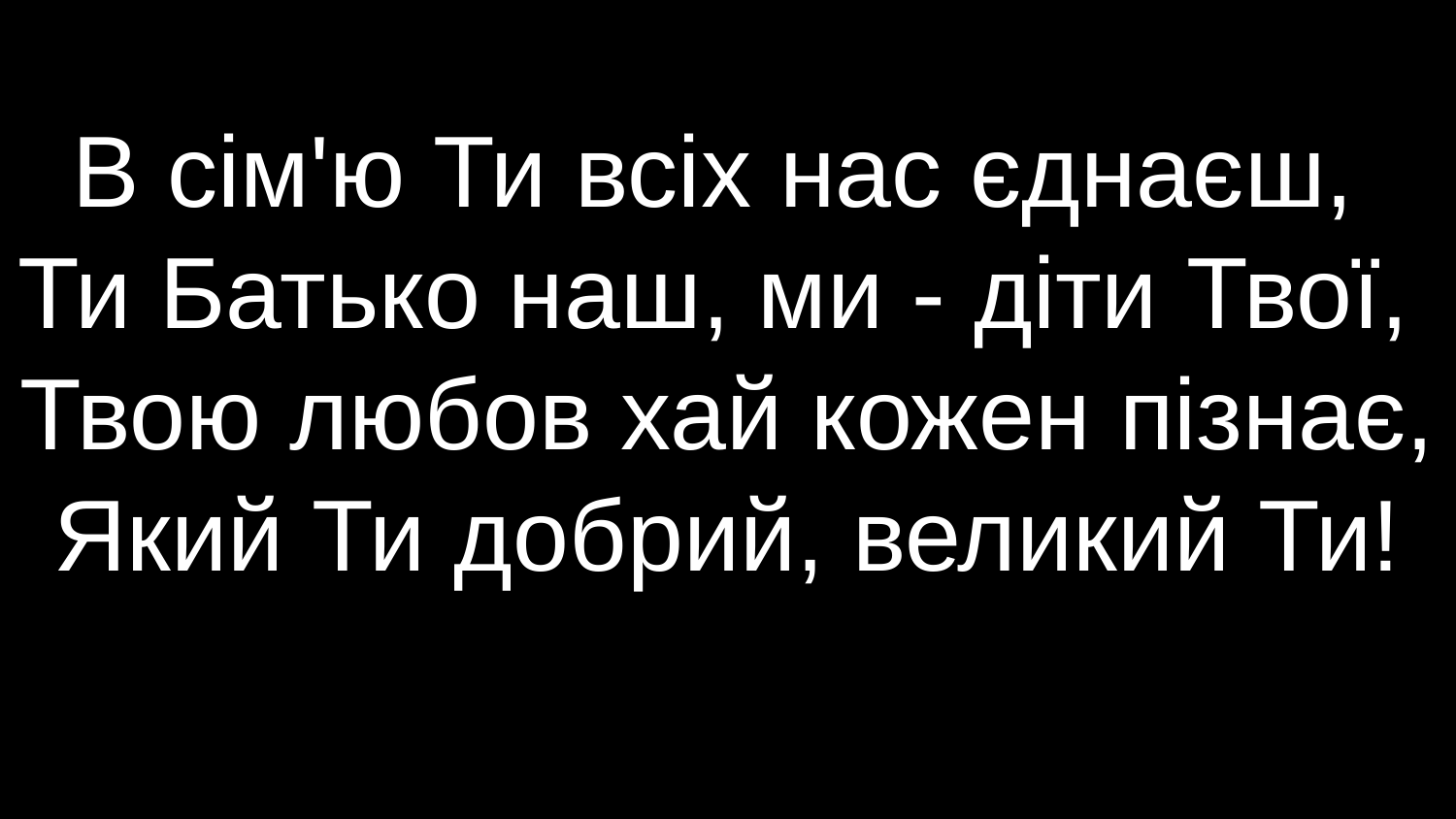

В сім'ю Ти всіх нас єднаєш,
Ти Батько наш, ми - діти Твої,
Твою любов хай кожен пізнає,
Який Ти добрий, великий Ти!